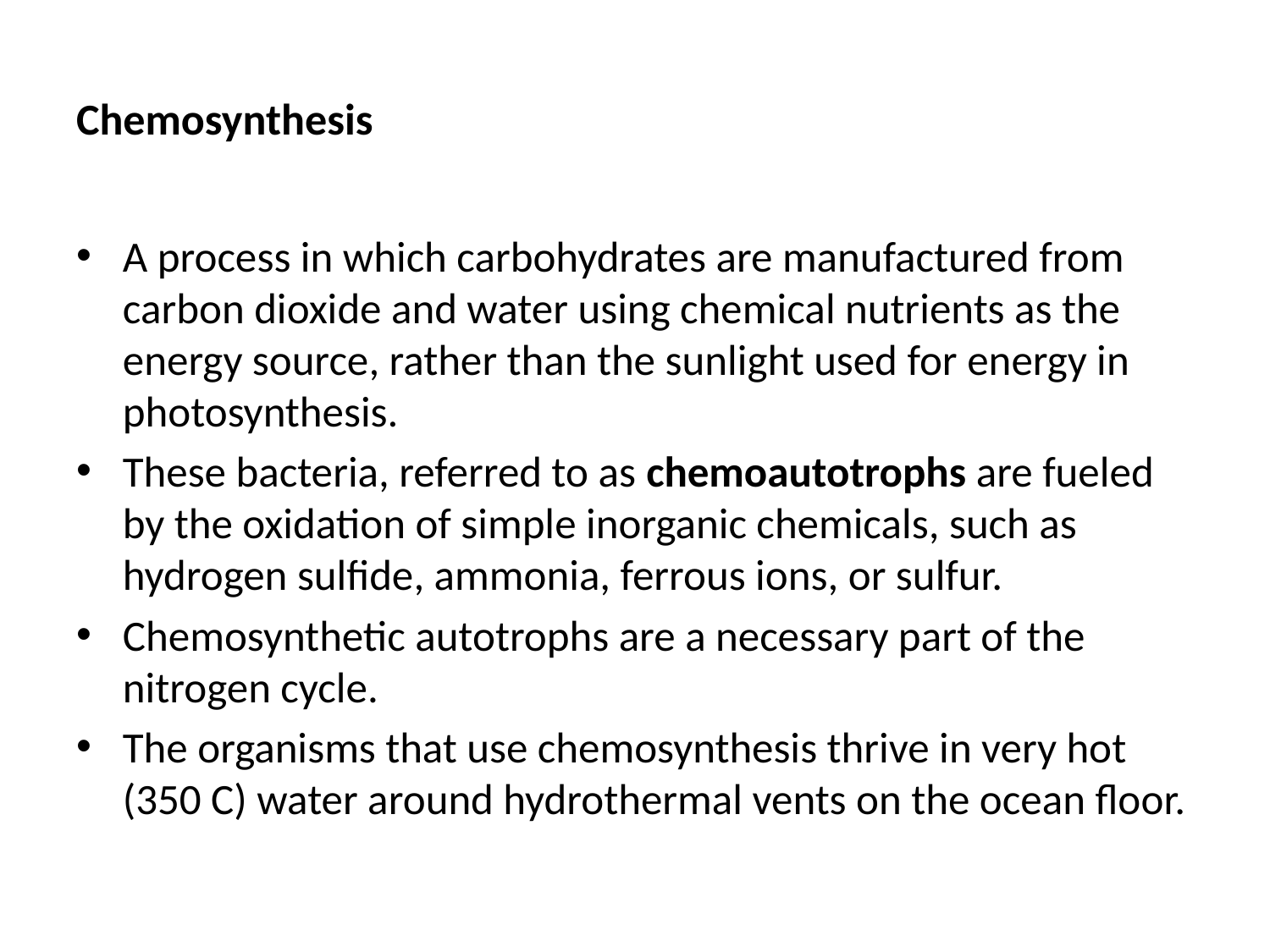

# Chemosynthesis
A process in which carbohydrates are manufactured from carbon dioxide and water using chemical nutrients as the energy source, rather than the sunlight used for energy in photosynthesis.
These bacteria, referred to as chemoautotrophs are fueled by the oxidation of simple inorganic chemicals, such as hydrogen sulfide, ammonia, ferrous ions, or sulfur.
Chemosynthetic autotrophs are a necessary part of the nitrogen cycle.
The organisms that use chemosynthesis thrive in very hot (350 C) water around hydrothermal vents on the ocean floor.